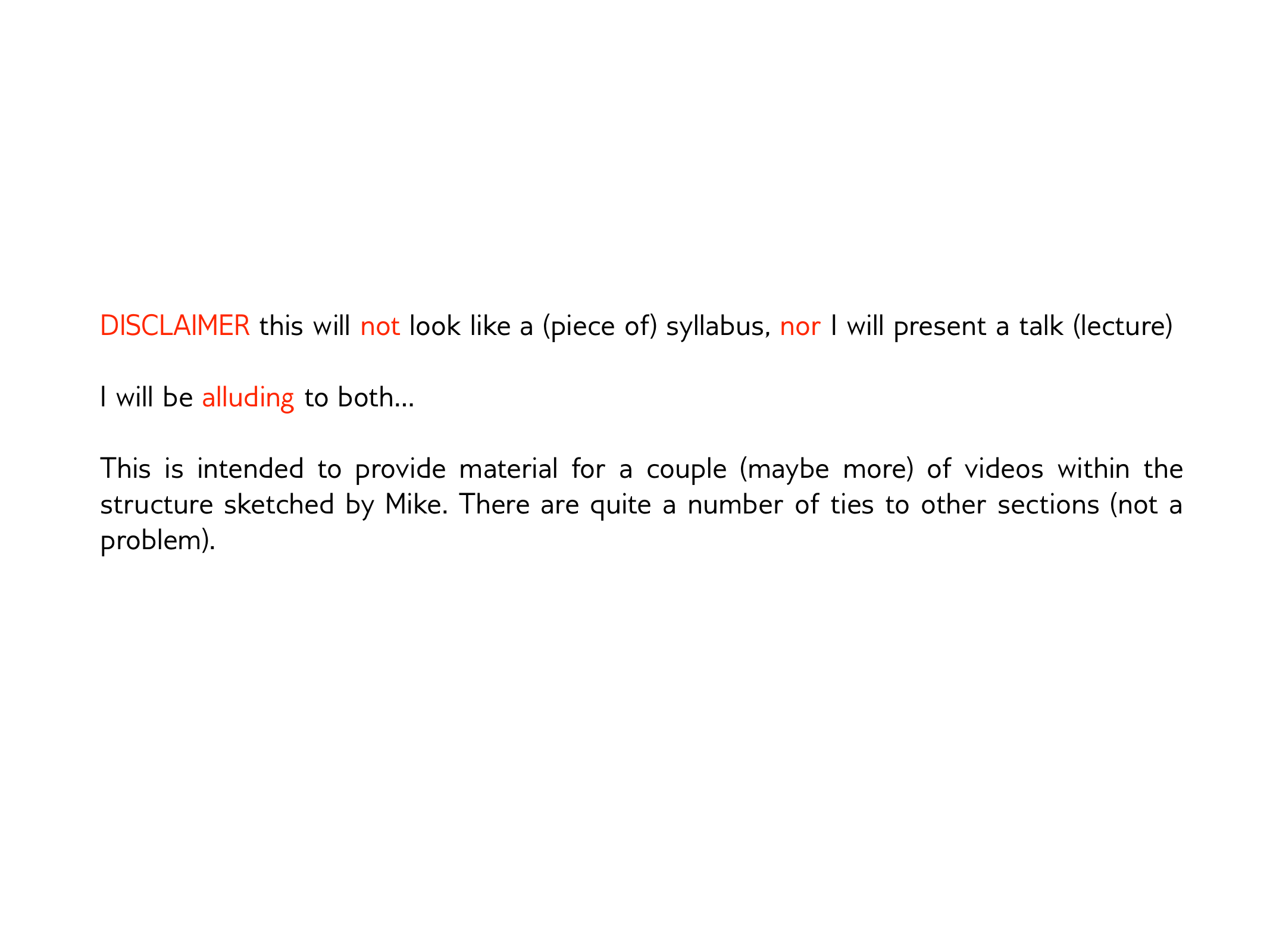

DISCLAIMER this will not look like a (piece of) syllabus, nor I will present a talk (lecture)

I will be alluding to both…

This is intended to provide material for a couple (maybe more) of videos within the structure sketched by Mike. There are quite a number of ties to other sections (not a problem).